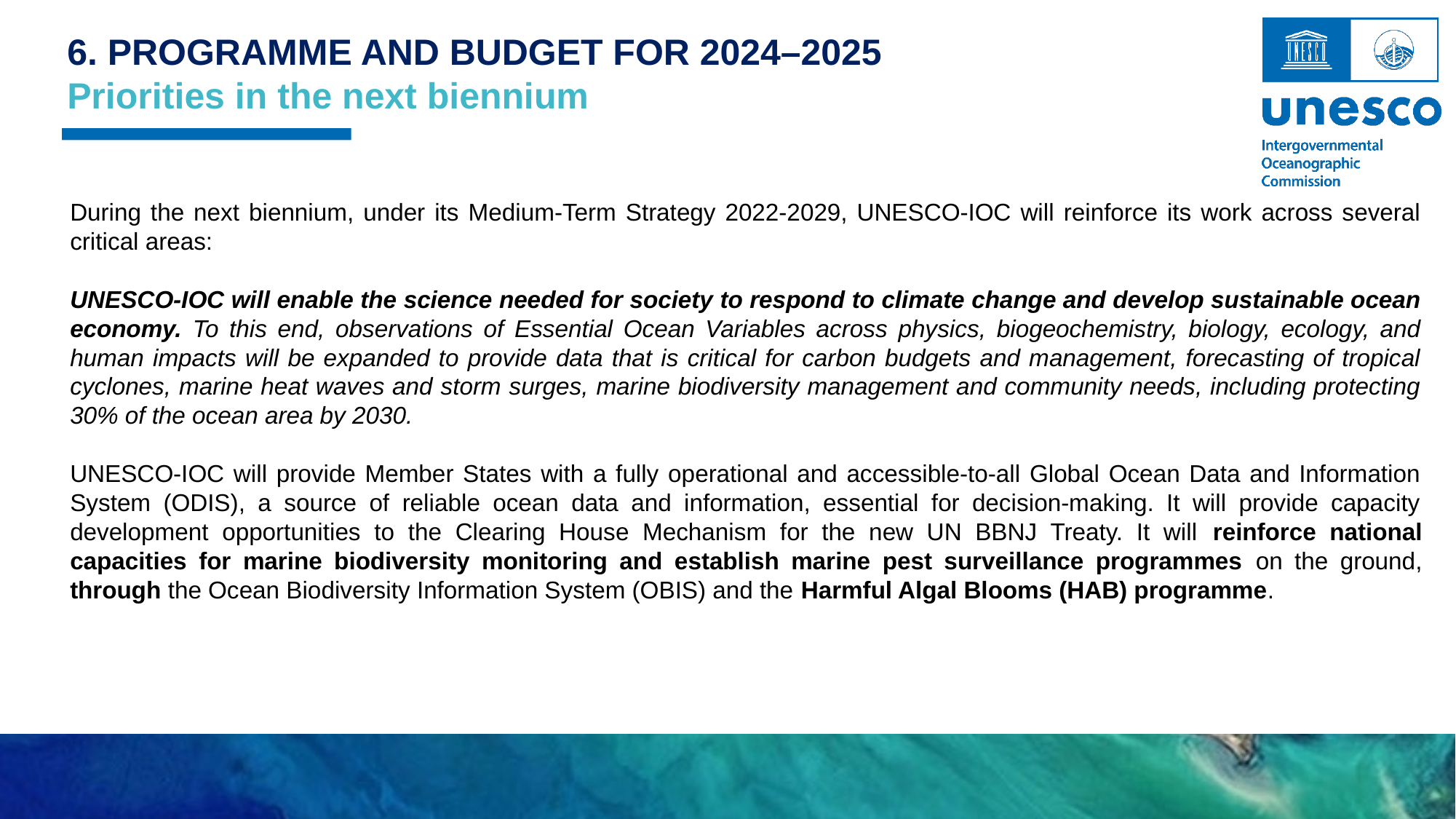

6. PROGRAMME AND BUDGET FOR 2024–2025
Priorities in the next biennium

During the next biennium, under its Medium-Term Strategy 2022-2029, UNESCO-IOC will reinforce its work across several critical areas:

UNESCO-IOC will enable the science needed for society to respond to climate change and develop sustainable ocean economy. To this end, observations of Essential Ocean Variables across physics, biogeochemistry, biology, ecology, and human impacts will be expanded to provide data that is critical for carbon budgets and management, forecasting of tropical cyclones, marine heat waves and storm surges, marine biodiversity management and community needs, including protecting 30% of the ocean area by 2030.

UNESCO-IOC will provide Member States with a fully operational and accessible-to-all Global Ocean Data and Information System (ODIS), a source of reliable ocean data and information, essential for decision-making. It will provide capacity development opportunities to the Clearing House Mechanism for the new UN BBNJ Treaty. It will reinforce national capacities for marine biodiversity monitoring and establish marine pest surveillance programmes on the ground, through the Ocean Biodiversity Information System (OBIS) and the Harmful Algal Blooms (HAB) programme.